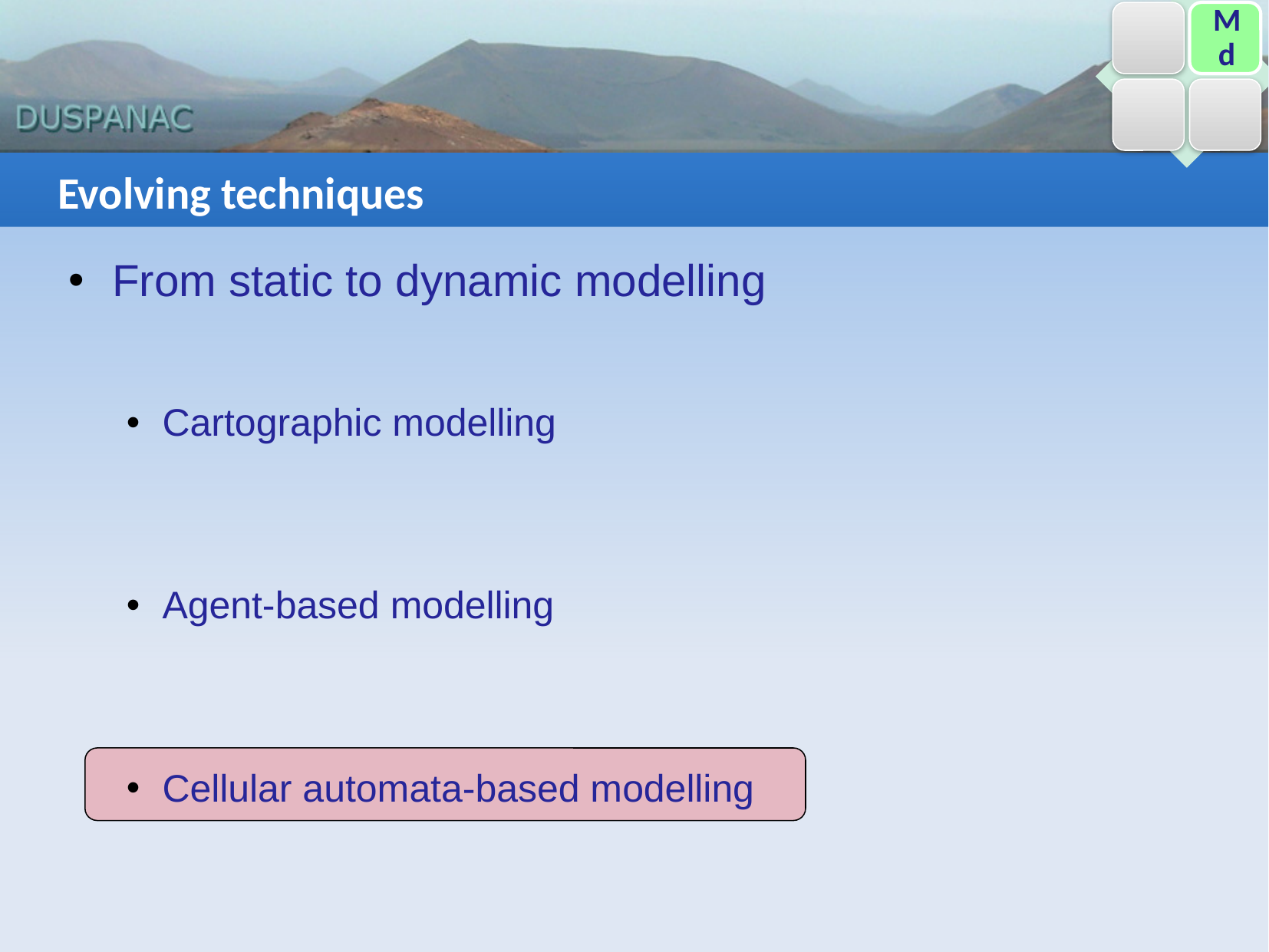

Md

# Evolving techniques
From static to dynamic modelling

Cartographic modelling

Agent-based modelling

Cellular automata-based modelling